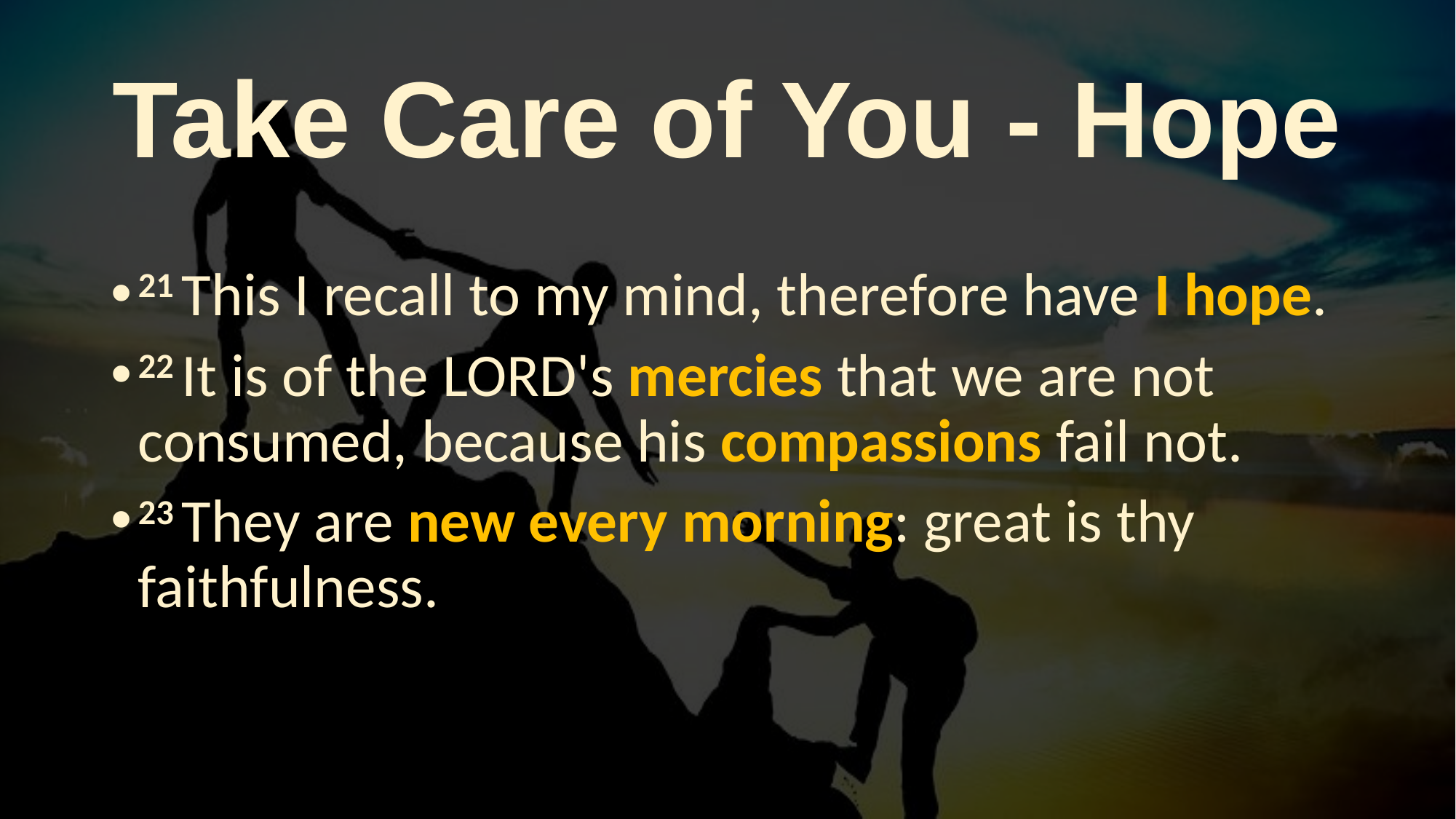

# Take Care of You - Hope
21 This I recall to my mind, therefore have I hope.
22 It is of the Lord's mercies that we are not consumed, because his compassions fail not.
23 They are new every morning: great is thy faithfulness.